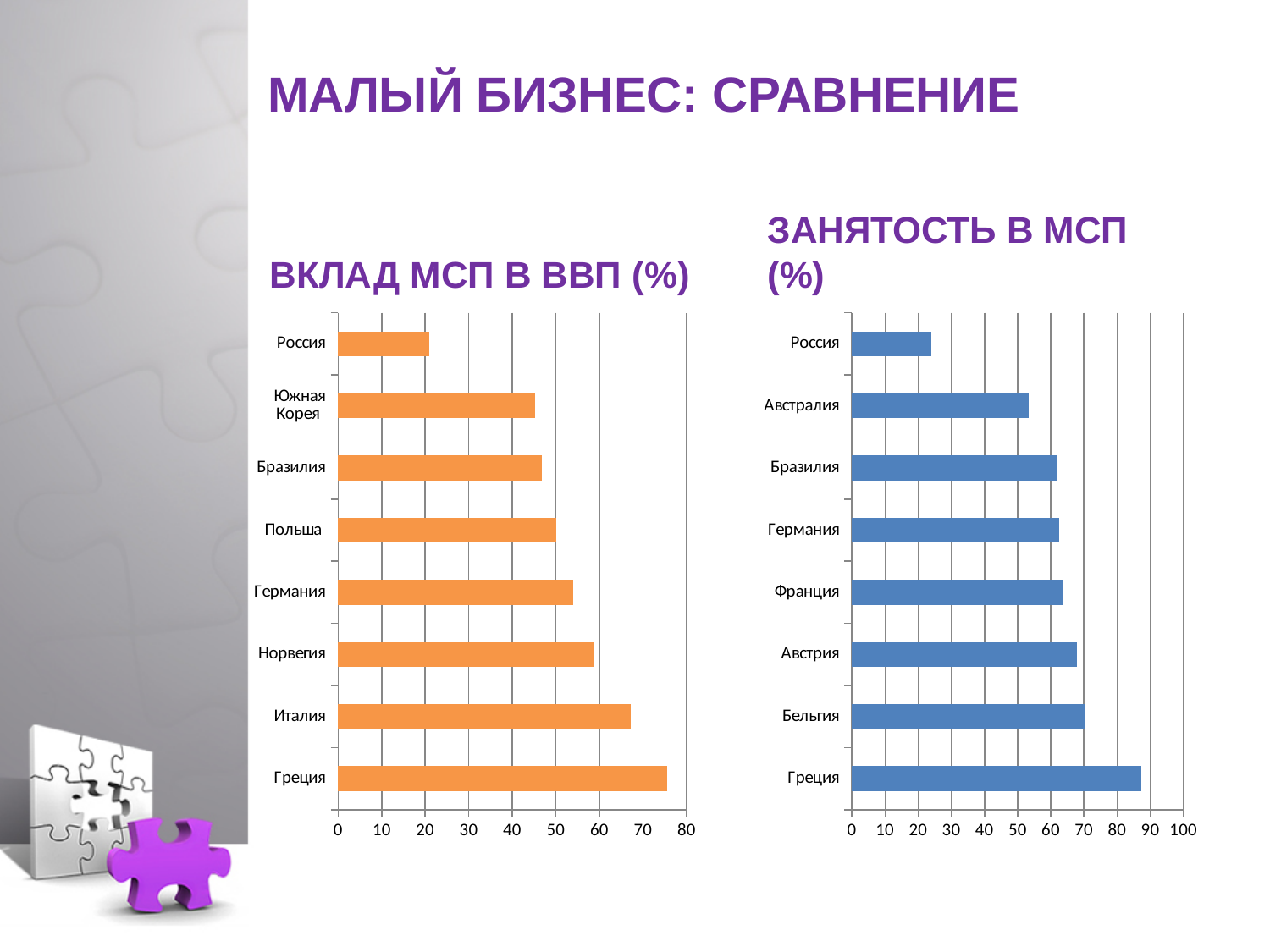

# МАЛЫЙ БИЗНЕС: СРАВНЕНИЕ
ВКЛАД МСП В ВВП (%)
ЗАНЯТОСТЬ В МСП (%)

### Chart

| Category |  |
|---|---|
| Греция | 75.6 |
| Италия | 67.3 |
| Норвегия | 58.7 |
| Германия | 54.0 |
| Польша  | 50.0 |
| Бразилия | 46.8 |
| Южная Корея  | 45.3 |
| Россия | 21.0 |

### Chart

| Category |  |
|---|---|
| Греция | 87.3 |
| Бельгия | 70.4 |
| Австрия | 68.0 |
| Франция | 63.5 |
| Германия | 62.5 |
| Бразилия | 61.9 |
| Австралия | 53.3 |
| Россия | 24.0 |